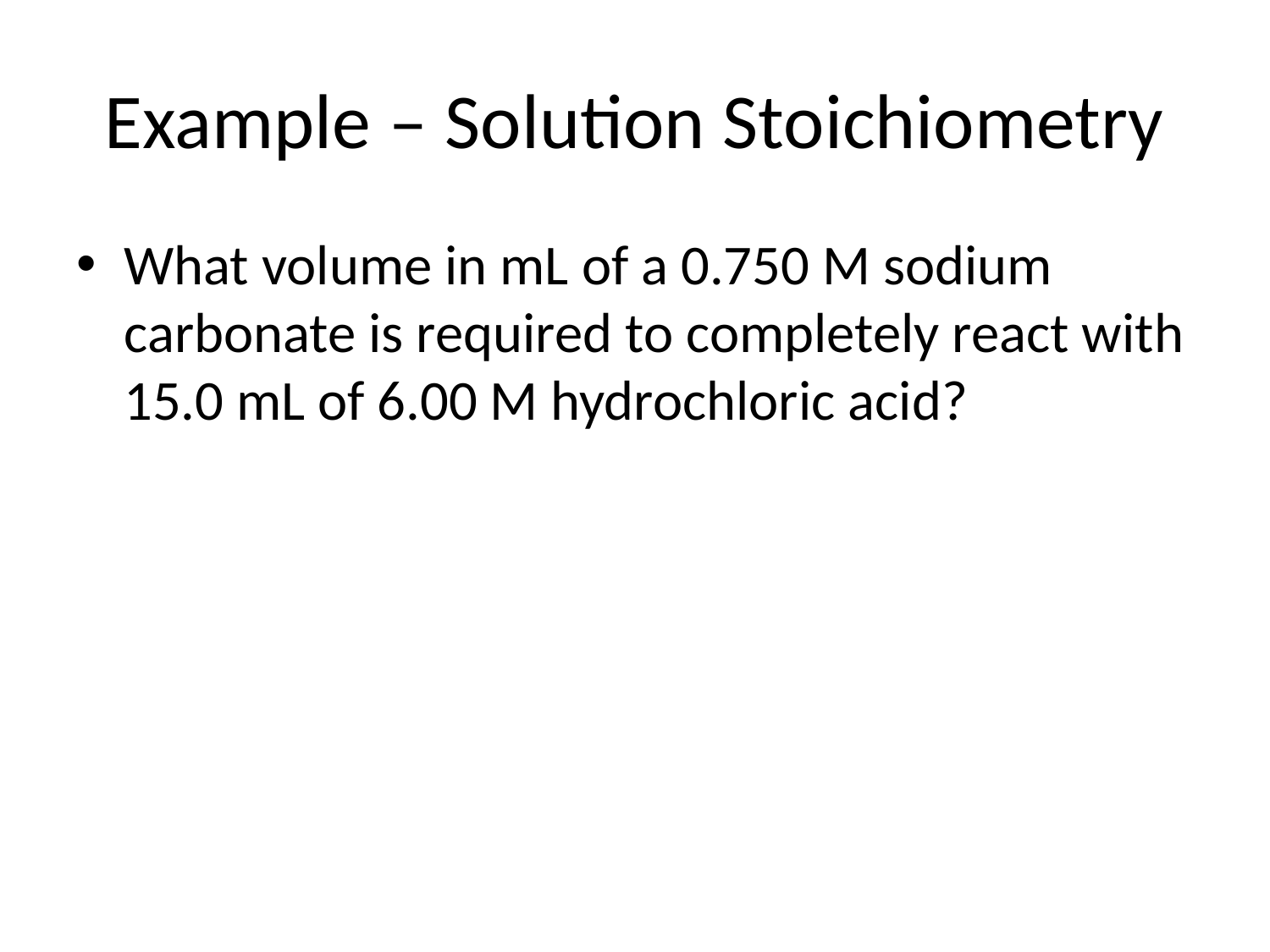

# Example – Solution Stoichiometry
What volume in mL of a 0.750 M sodium carbonate is required to completely react with 15.0 mL of 6.00 M hydrochloric acid?